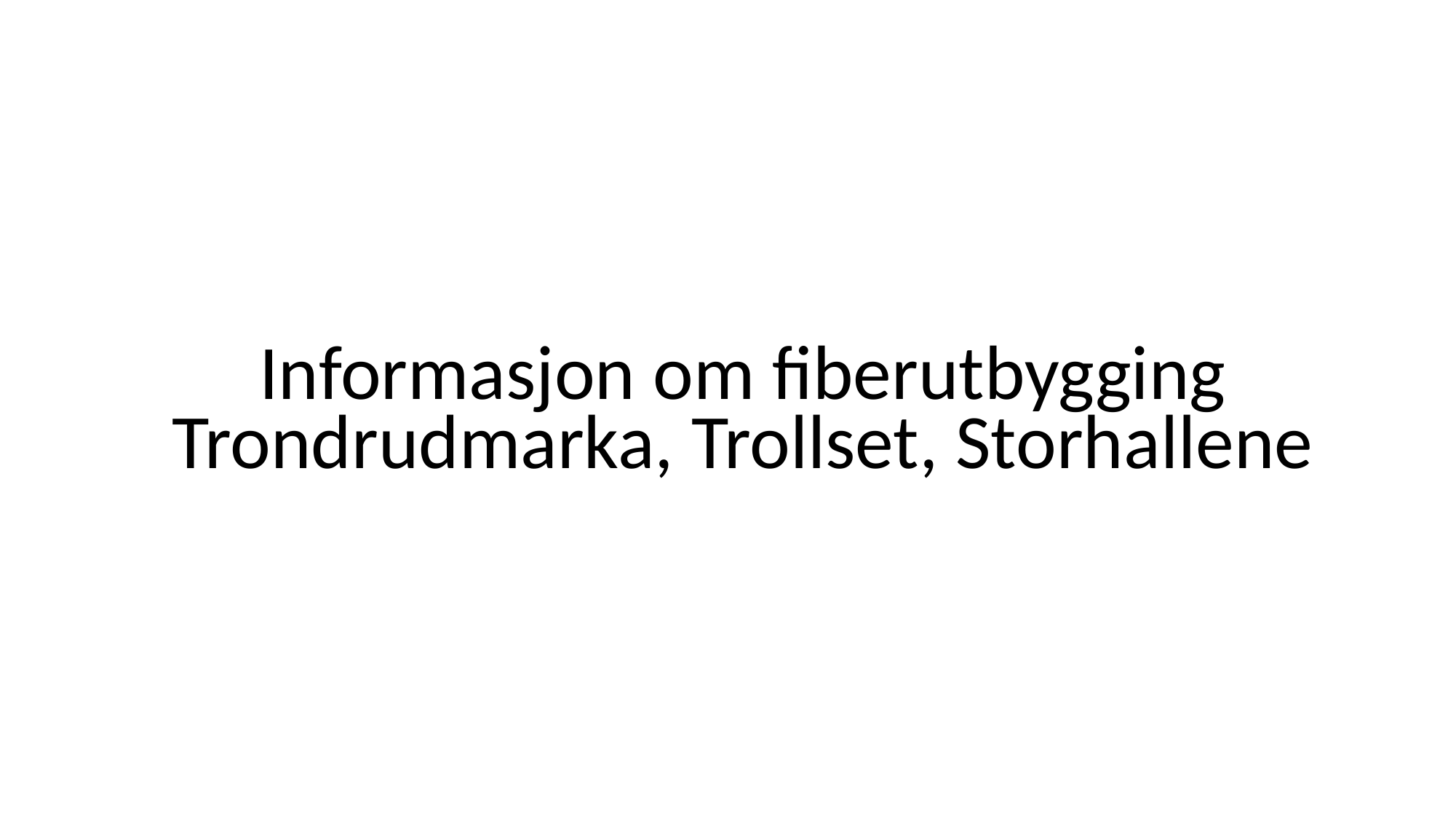

# Informasjon om fiberutbygging Trondrudmarka, Trollset, Storhallene
Februar 2022